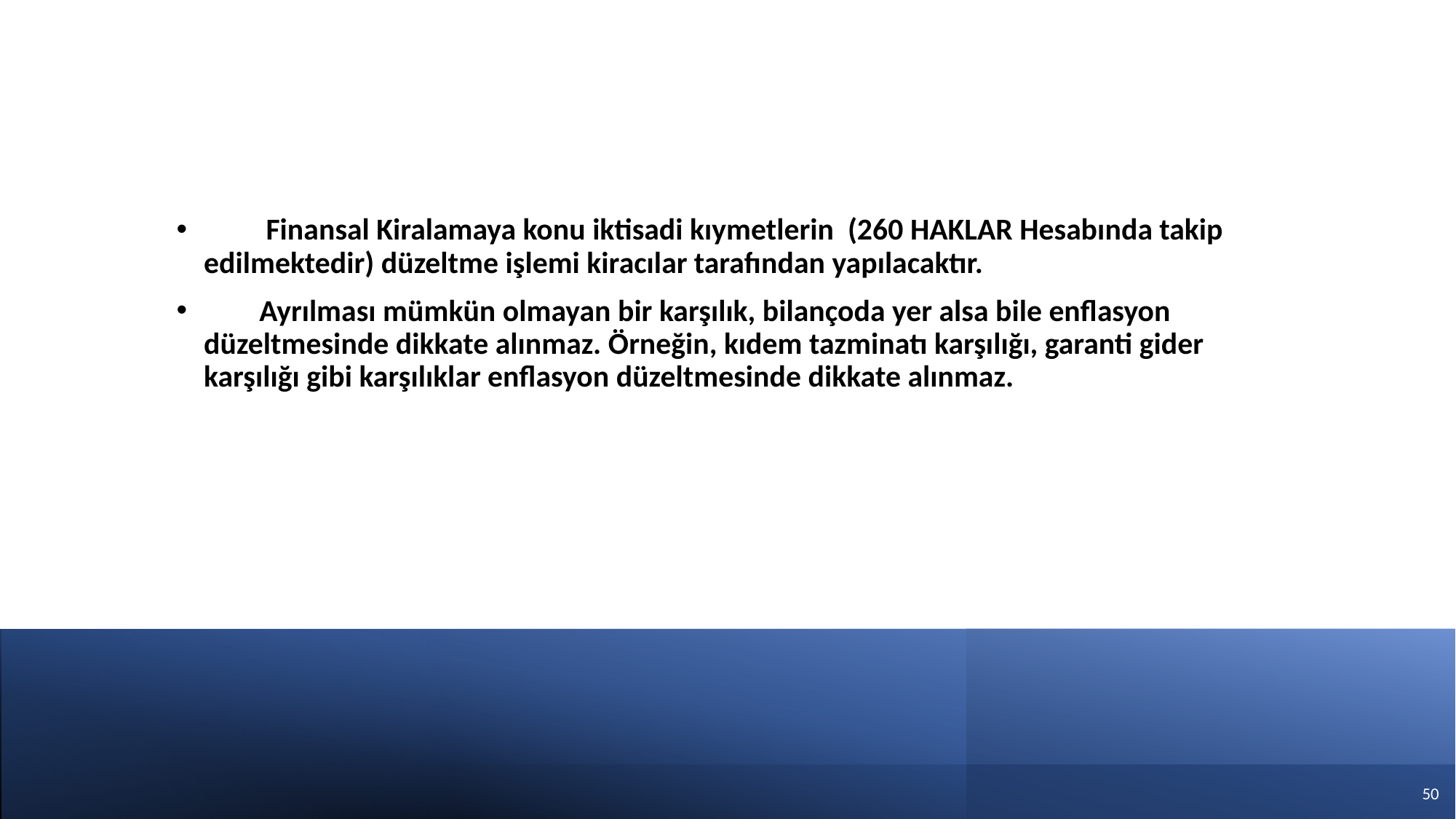

Finansal Kiralamaya konu iktisadi kıymetlerin  (260 HAKLAR Hesabında takip edilmektedir) düzeltme işlemi kiracılar tarafından yapılacaktır.
        Ayrılması mümkün olmayan bir karşılık, bilançoda yer alsa bile enflasyon düzeltmesinde dikkate alınmaz. Örneğin, kıdem tazminatı karşılığı, garanti gider karşılığı gibi karşılıklar enflasyon düzeltmesinde dikkate alınmaz.

50